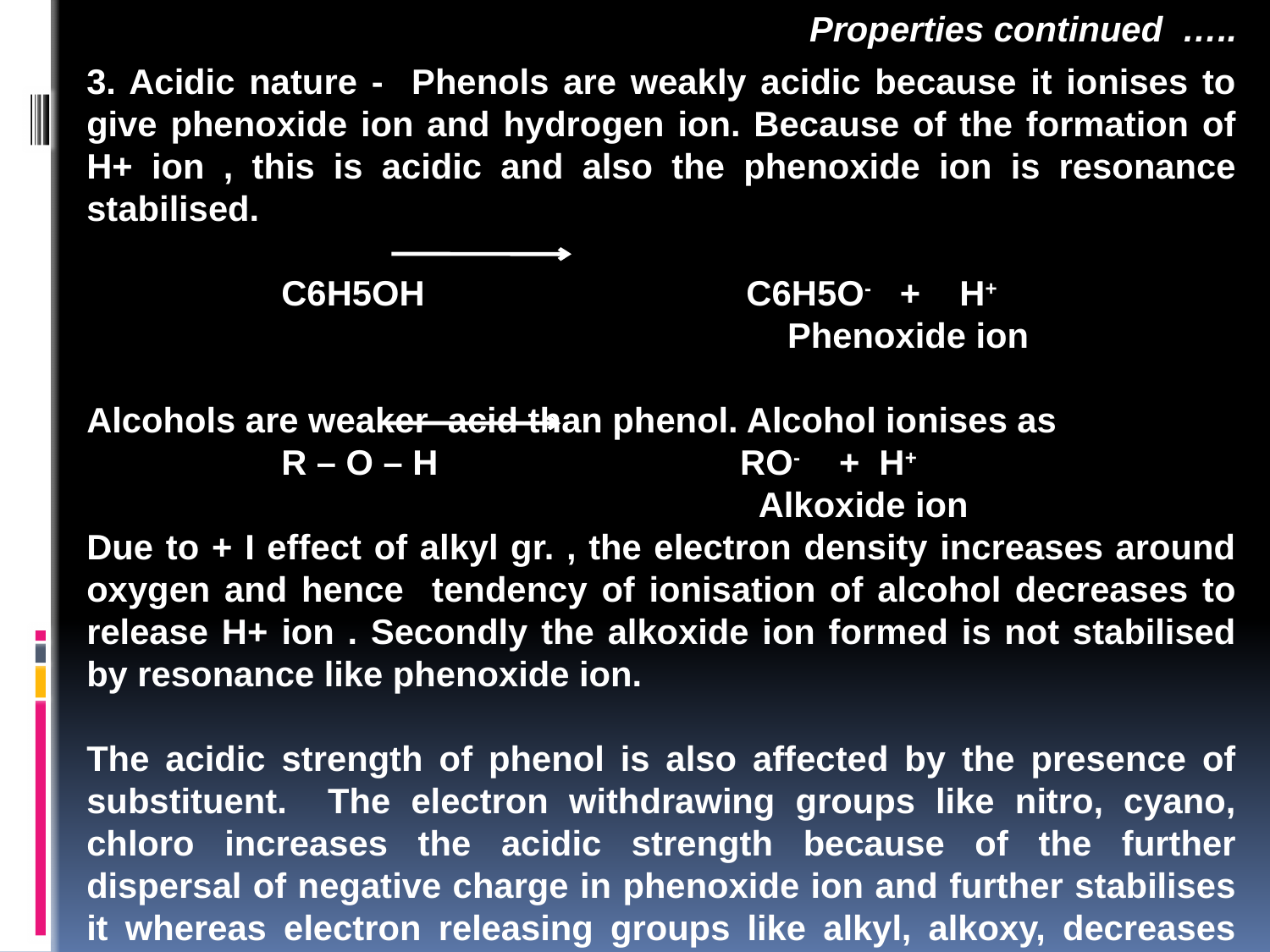

Properties continued  …..
3. Acidic nature -  Phenols are weakly acidic because it ionises to give phenoxide ion and hydrogen ion. Because of the formation of H+ ion , this is acidic and also the phenoxide ion is resonance stabilised.

                    C6H5OH                                 C6H5O-     +    H+
                                                                        Phenoxide ion

Alcohols are weaker  acid than phenol. Alcohol ionises as
                    R – O – H                               RO-    +  H+
                                                                     Alkoxide ion
Due to + I effect of alkyl gr. , the electron density increases around oxygen and hence  tendency of ionisation of alcohol decreases to release H+ ion . Secondly the alkoxide ion formed is not stabilised by resonance like phenoxide ion.

The acidic strength of phenol is also affected by the presence of substituent.  The electron withdrawing groups like nitro, cyano, chloro increases the acidic strength because of the further dispersal of negative charge in phenoxide ion and further stabilises it whereas electron releasing groups like alkyl, alkoxy, decreases the acidity because  these grs. Intensify the negative charge and destabilises the phenoxide ion.